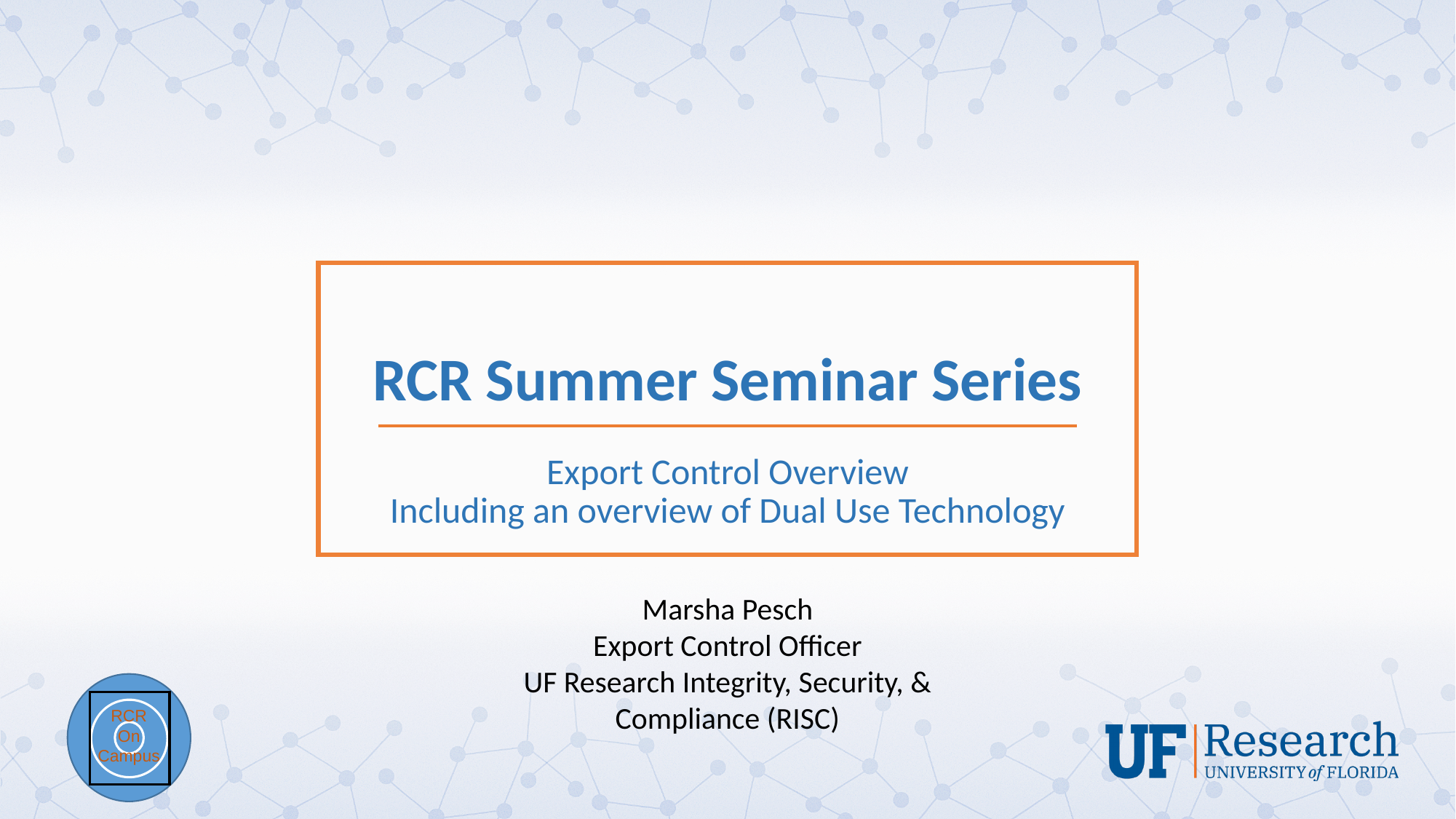

# RCR Summer Seminar Series

Export Control Overview
Including an overview of Dual Use Technology
Marsha Pesch
Export Control Officer
UF Research Integrity, Security, & Compliance (RISC)